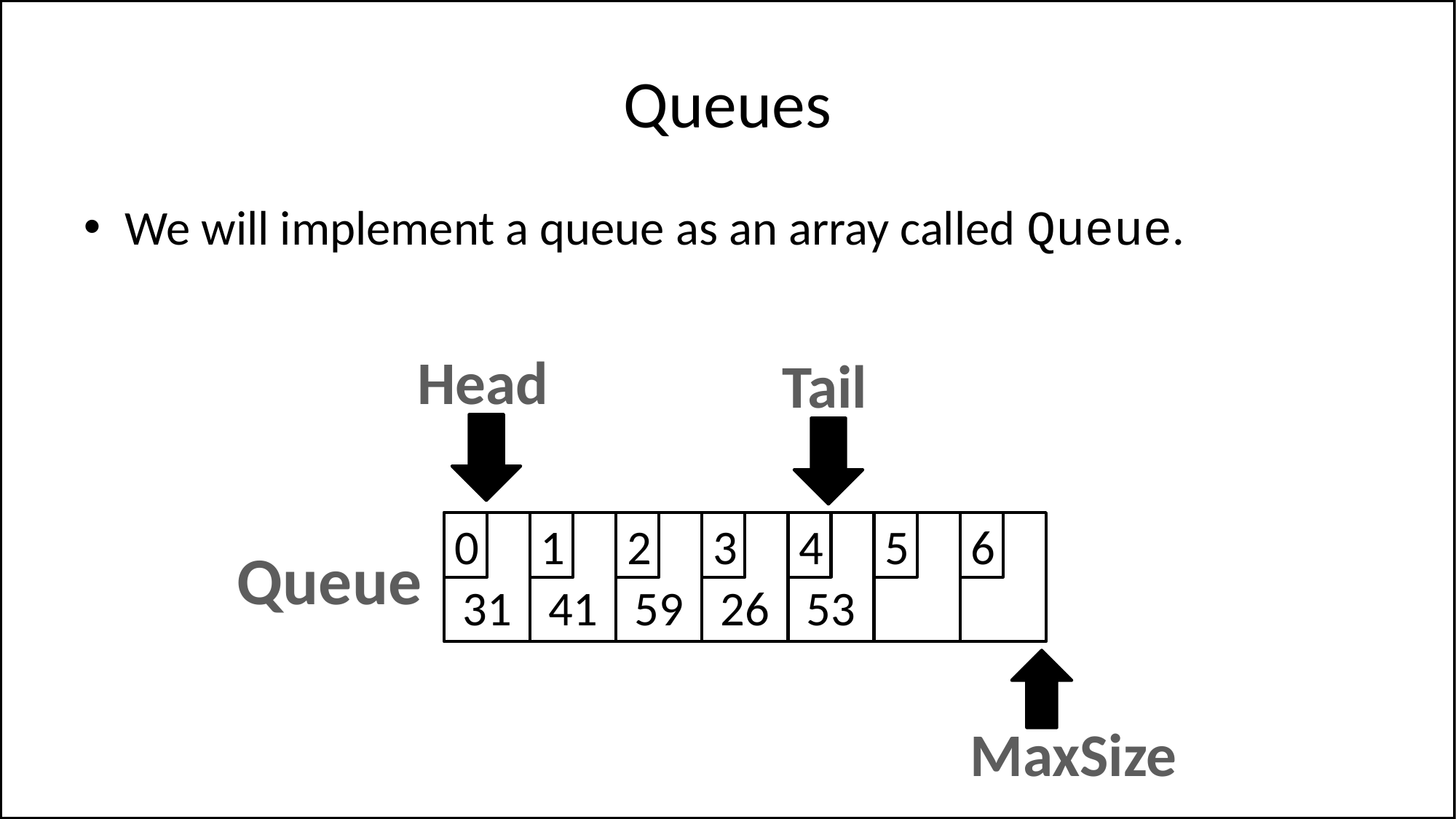

# Queues
We will implement a queue as an array called Queue.

Head
Tail

31
0

41
1

59
2

26
3

53
4

5

6
Queue

MaxSize